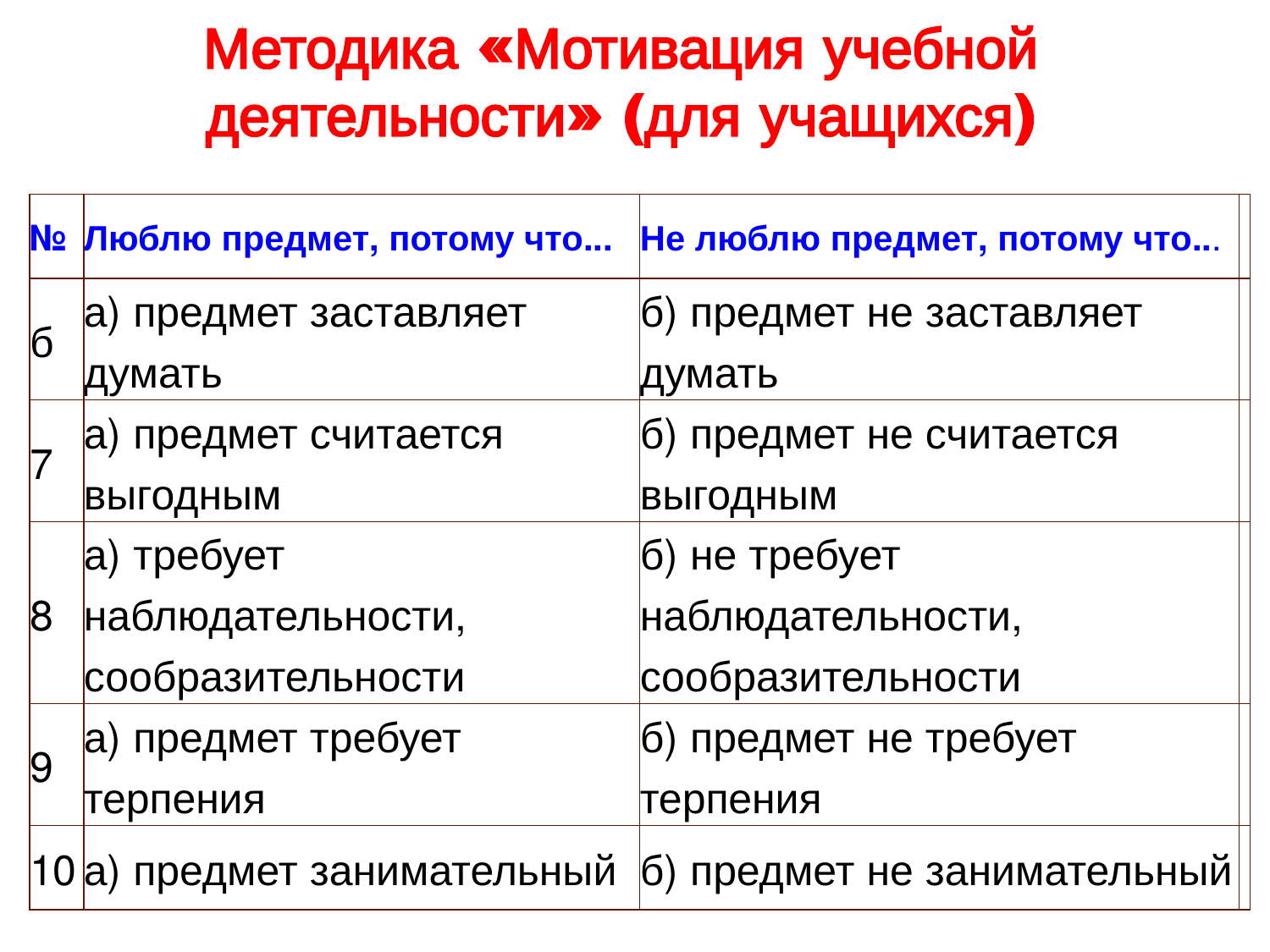

# Методика «Мотивация учебной деятельности» (для учащихся)
| № | Люблю предмет, потому что... | Не люблю предмет, потому что... |  |
| --- | --- | --- | --- |
| б | а) предмет заставляет думать | б) предмет не заставляет думать |  |
| 7 | а) предмет считается выгодным | б) предмет не считается выгодным |  |
| 8 | а) требует наблюдательности, сообразительности | б) не требует наблюдательности, сообразительности |  |
| 9 | а) предмет требует терпения | б) предмет не требует терпения |  |
| 10 | а) предмет занимательный | б) предмет не занимательный |  |